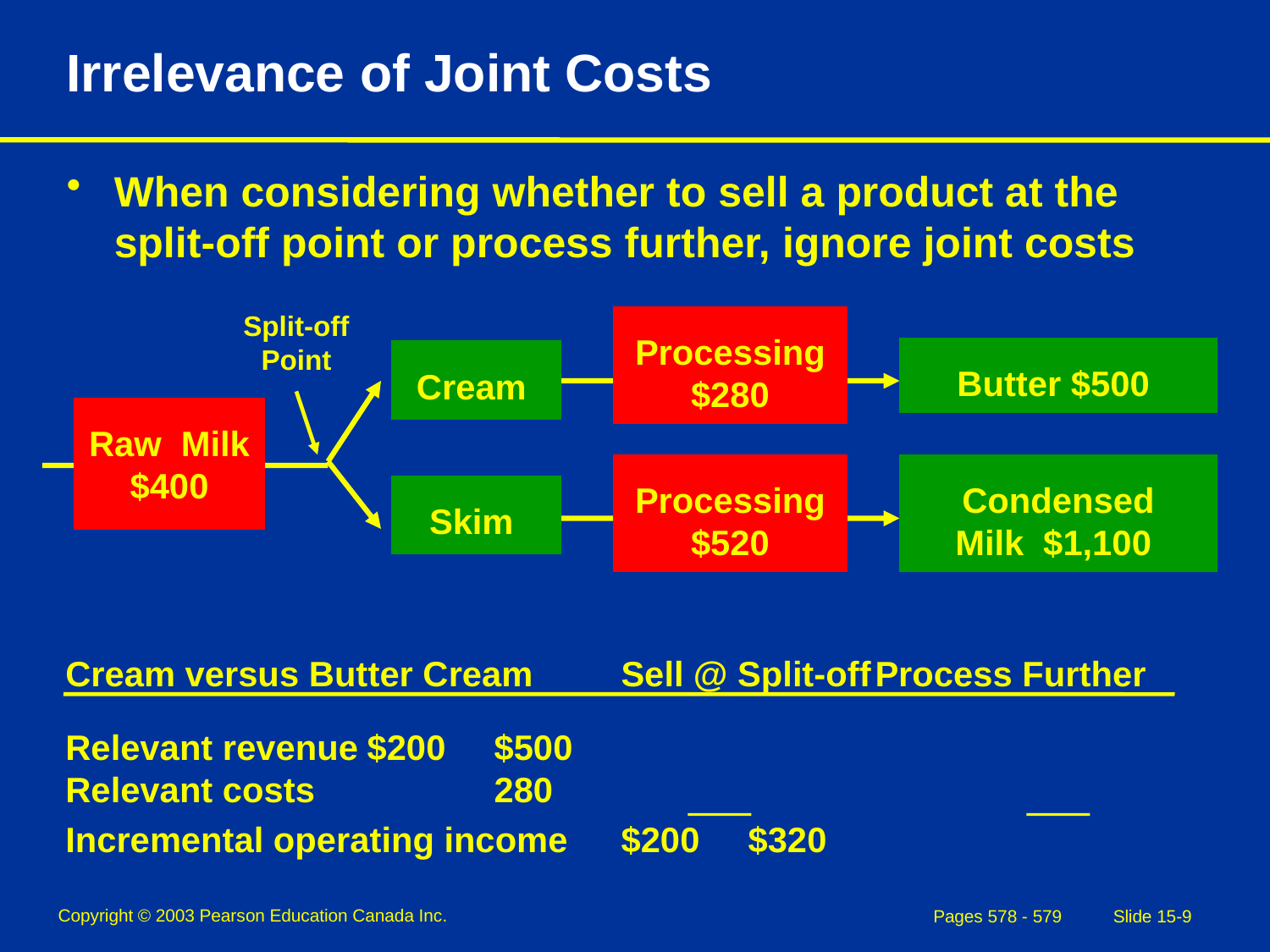

# Irrelevance of Joint Costs
When considering whether to sell a product at the split-off point or process further, ignore joint costs

Split-off
Point

Processing
$280

Butter $500

Cream

Raw  Milk
$400

Processing
$520

Condensed
Milk  $1,100

Skim

Cream versus Butter Cream	Sell @ Split-off	Process Further

Relevant revenue	$200	$500
Relevant costs	       	280
Incremental operating income	$200	$320

Pages 578 - 579